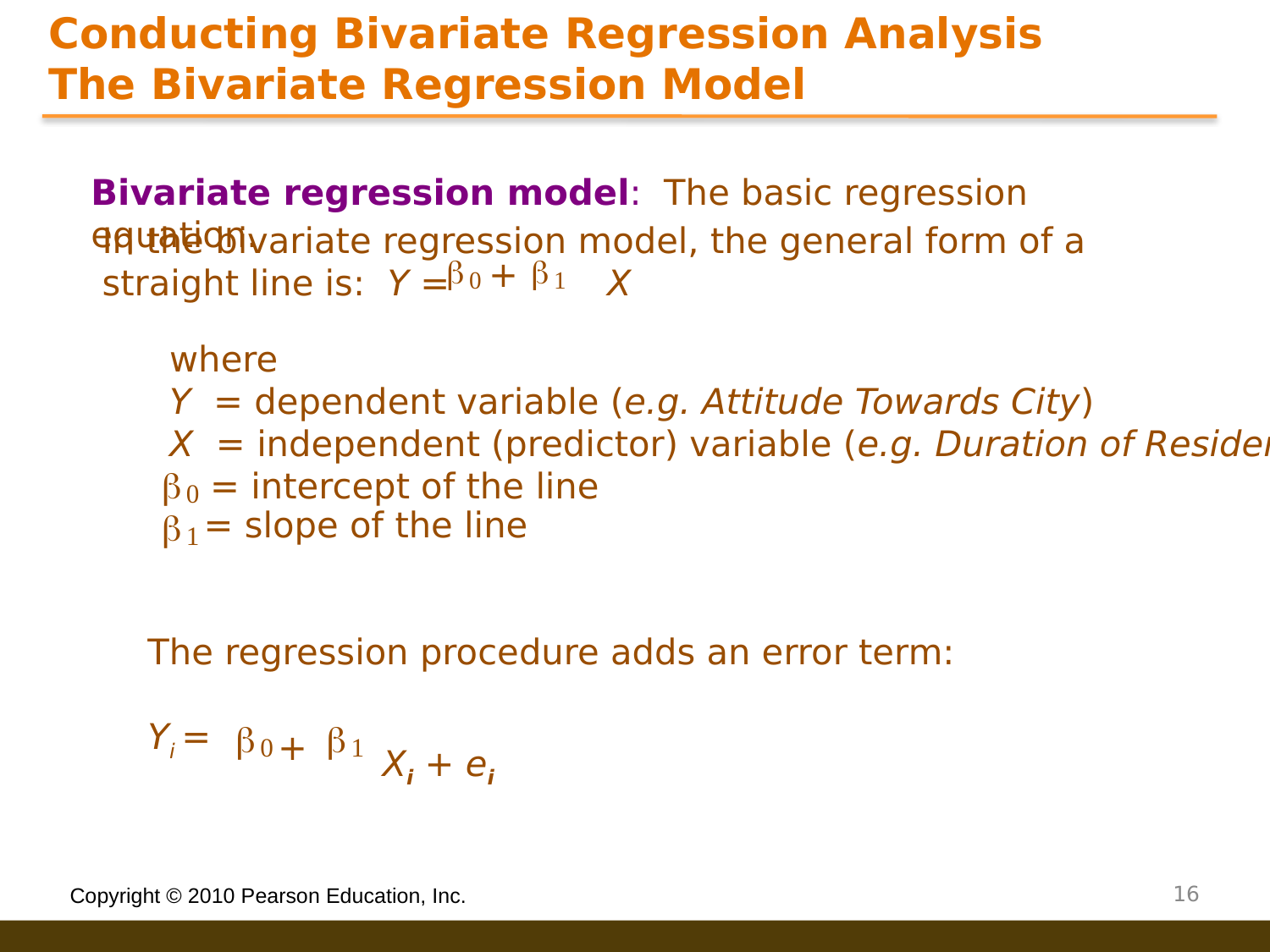

Conducting Bivariate Regression Analysis
The Bivariate Regression Model
Bivariate regression model:  The basic regression equation.
In the bivariate regression model, the general form of a
straight line is:  Y =              X
 +
b

0
b

1
where
Y  = dependent variable (e.g. Attitude Towards City)
X  = independent (predictor) variable (e.g. Duration of Residence)

  = intercept of the line

b

0
b

1
     = slope of the line

The regression procedure adds an error term:

Yi =
                  Xi + ei
b

0
b

1
 +
16